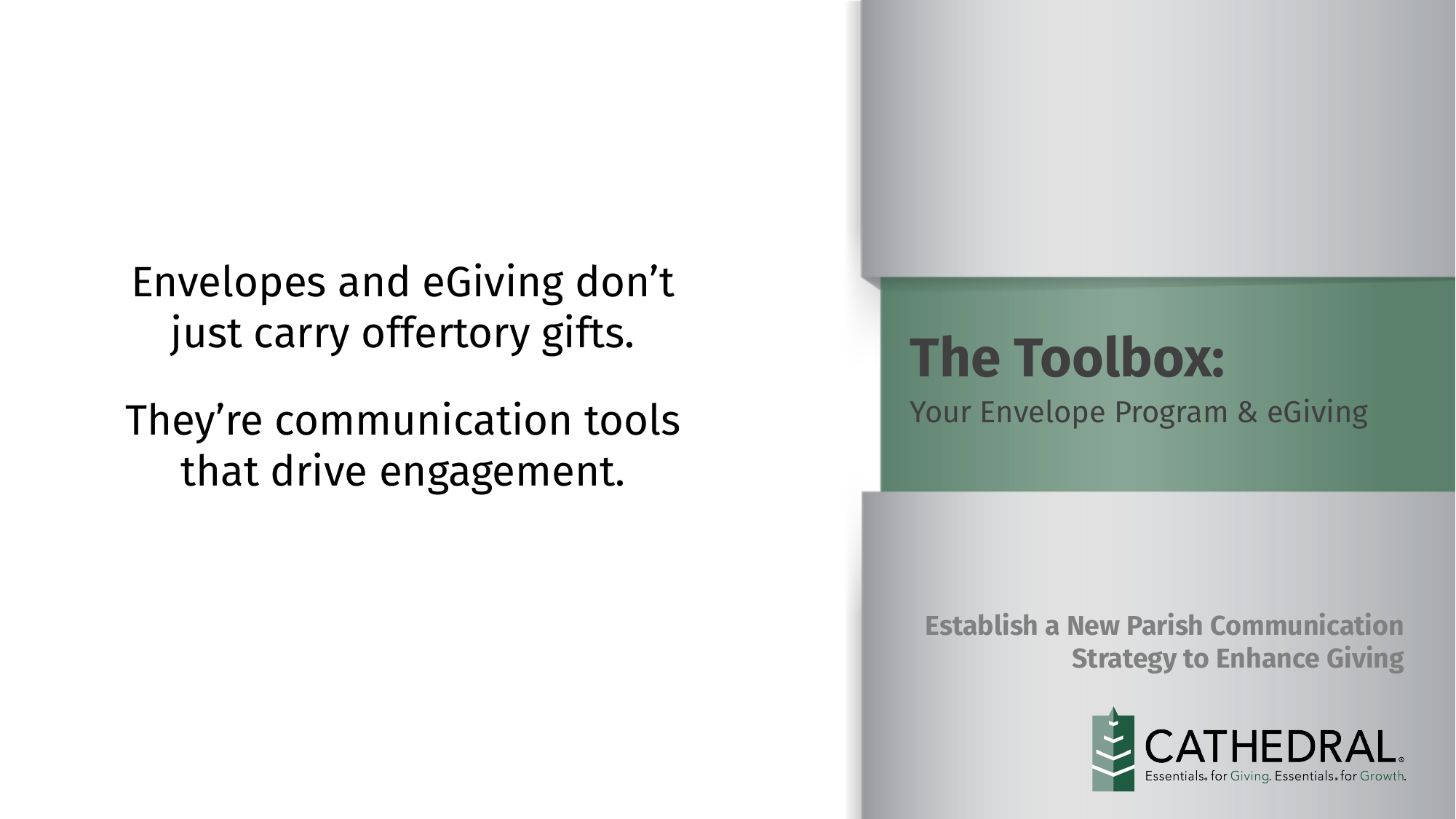

Envelopes and eGiving don’t just carry offertory gifts.
They’re communication tools that drive engagement.
The Toolbox:
Your Envelope Program & eGiving